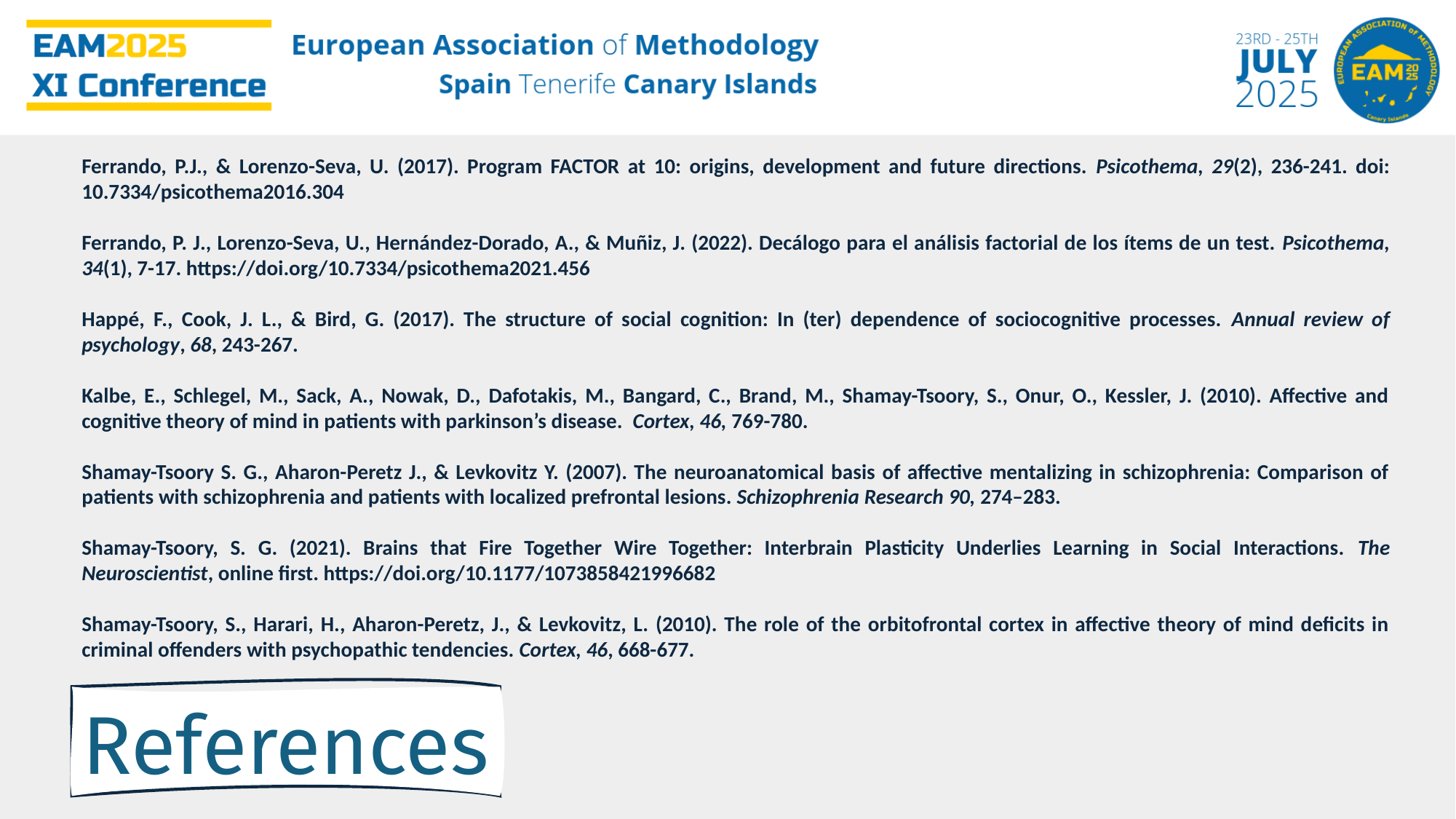

Ferrando, P.J., & Lorenzo-Seva, U. (2017). Program FACTOR at 10: origins, development and future directions. Psicothema, 29(2), 236-241. doi: 10.7334/psicothema2016.304

Ferrando, P. J., Lorenzo-Seva, U., Hernández-Dorado, A., & Muñiz, J. (2022). Decálogo para el análisis factorial de los ítems de un test. Psicothema, 34(1), 7-17. https://doi.org/10.7334/psicothema2021.456

Happé, F., Cook, J. L., & Bird, G. (2017). The structure of social cognition: In (ter) dependence of sociocognitive processes. Annual review of psychology, 68, 243-267.

Kalbe, E., Schlegel, M., Sack, A., Nowak, D., Dafotakis, M., Bangard, C., Brand, M., Shamay-Tsoory, S., Onur, O., Kessler, J. (2010). Affective and cognitive theory of mind in patients with parkinson’s disease.  Cortex, 46, 769-780.

Shamay-Tsoory S. G., Aharon-Peretz J., & Levkovitz Y. (2007). The neuroanatomical basis of affective mentalizing in schizophrenia: Comparison of patients with schizophrenia and patients with localized prefrontal lesions. Schizophrenia Research 90, 274–283.

Shamay-Tsoory, S. G. (2021). Brains that Fire Together Wire Together: Interbrain Plasticity Underlies Learning in Social Interactions. The Neuroscientist, online first. https://doi.org/10.1177/1073858421996682

Shamay-Tsoory, S., Harari, H., Aharon-Peretz, J., & Levkovitz, L. (2010). The role of the orbitofrontal cortex in affective theory of mind deficits in criminal offenders with psychopathic tendencies. Cortex, 46, 668-677.

References